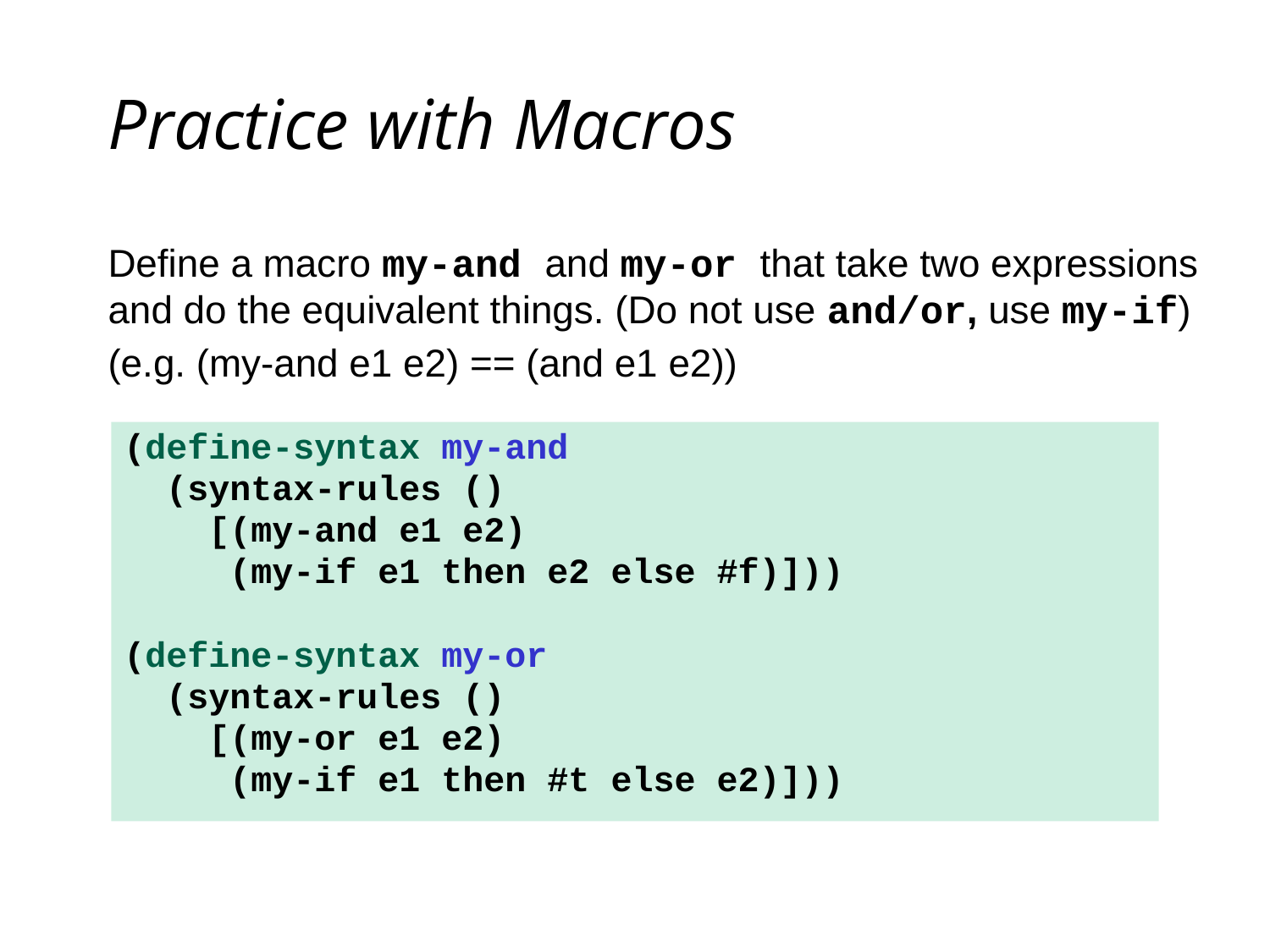

# Practice with Macros
Define a macro my-and and my-or that take two expressions and do the equivalent things. (Do not use and/or, use my-if)
(e.g. (my-and e1 e2) == (and e1 e2))
(define-syntax my-and
  (syntax-rules ()
    [(my-and e1 e2)
     (my-if e1 then e2 else #f)]))

(define-syntax my-or
  (syntax-rules ()
    [(my-or e1 e2)
     (my-if e1 then #t else e2)]))